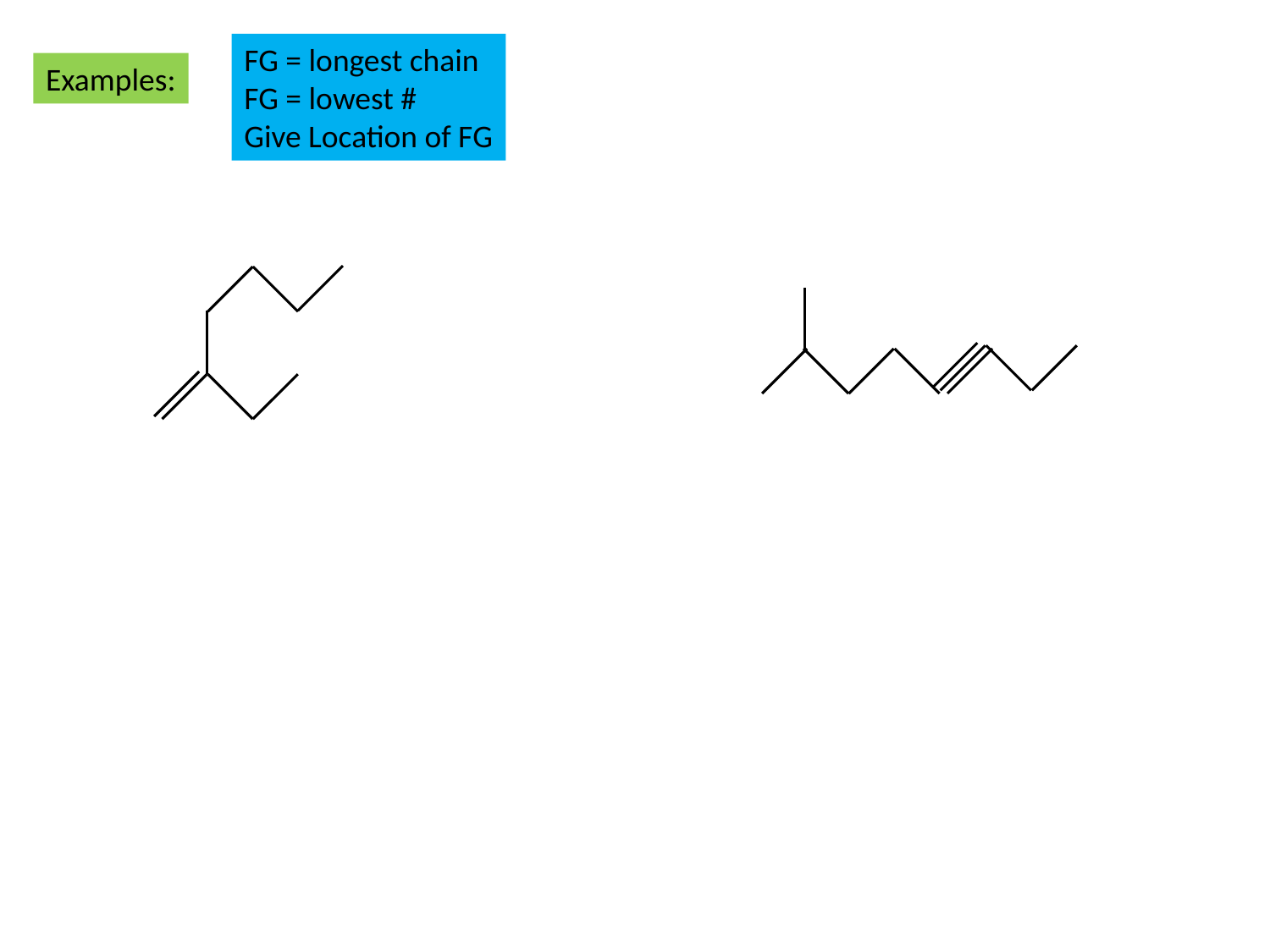

FG = longest chain
FG = lowest #
Give Location of FG
Examples: